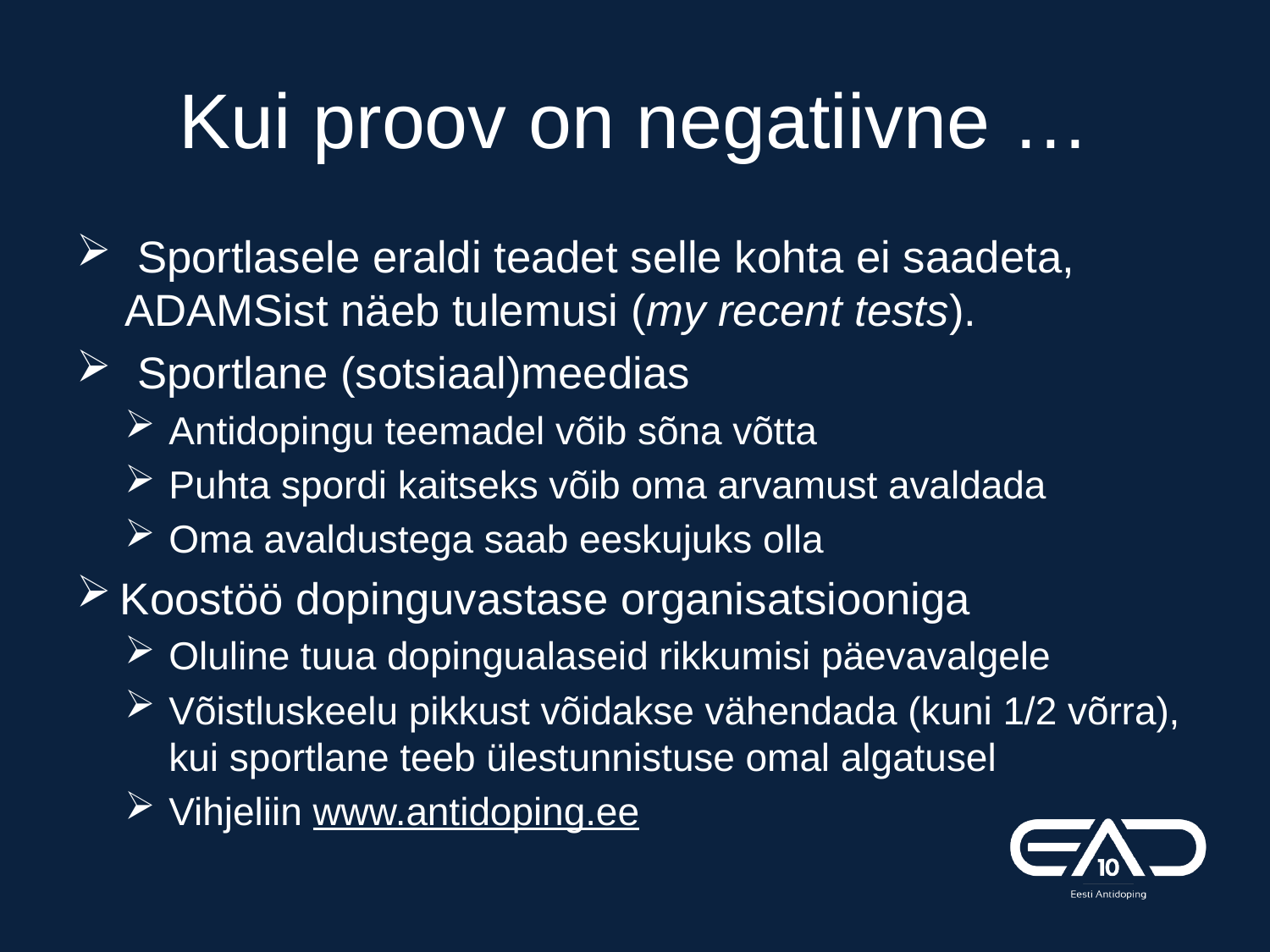

# Kui proov on negatiivne …
 Sportlasele eraldi teadet selle kohta ei saadeta, ADAMSist näeb tulemusi (my recent tests).
 Sportlane (sotsiaal)meedias
Antidopingu teemadel võib sõna võtta
Puhta spordi kaitseks võib oma arvamust avaldada
Oma avaldustega saab eeskujuks olla
Koostöö dopinguvastase organisatsiooniga
Oluline tuua dopingualaseid rikkumisi päevavalgele
Võistluskeelu pikkust võidakse vähendada (kuni 1/2 võrra), kui sportlane teeb ülestunnistuse omal algatusel
Vihjeliin www.antidoping.ee